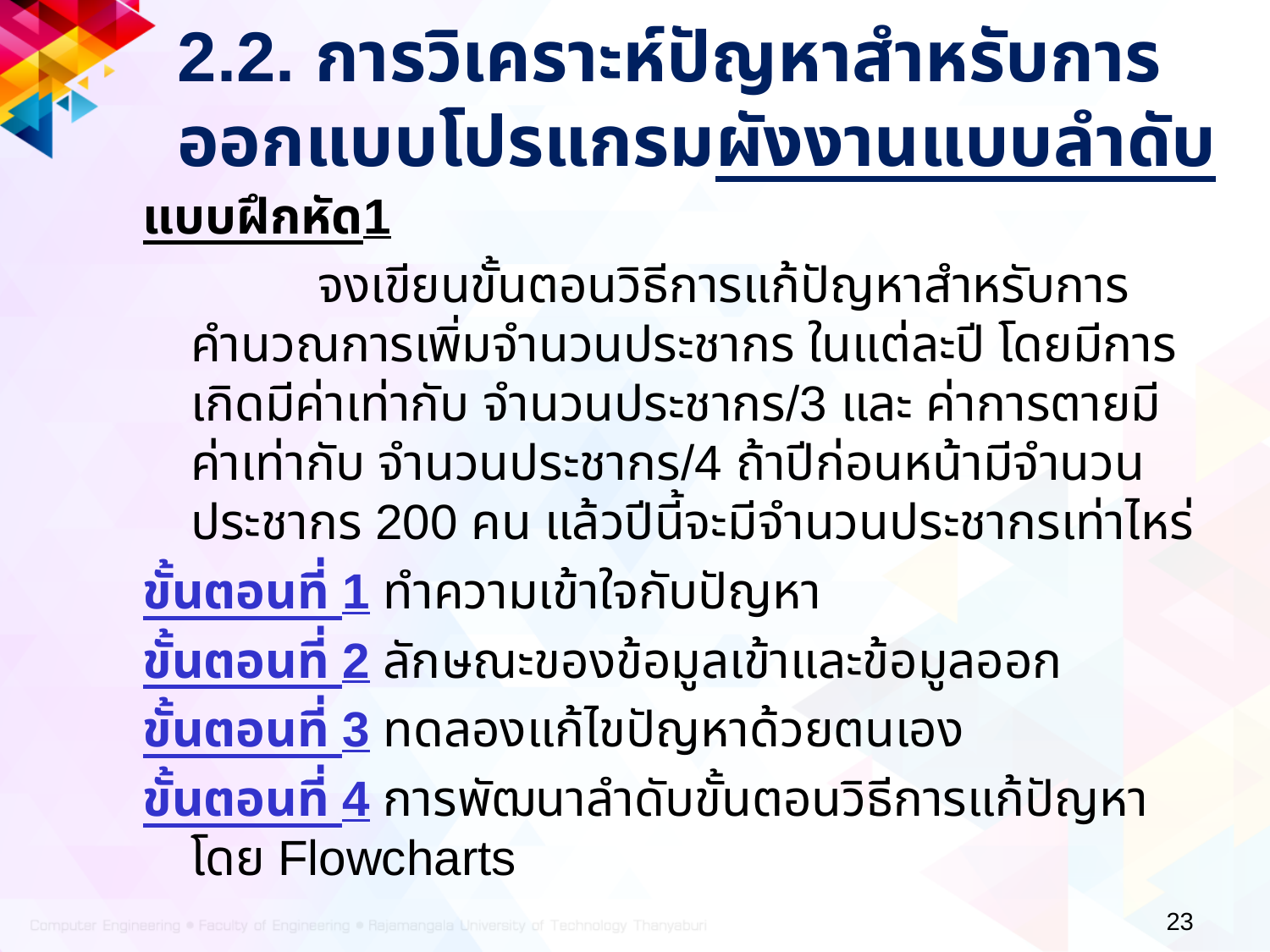

2.2. การวิเคราะห์ปัญหาสำหรับการออกแบบโปรแกรมผังงานแบบลำดับ
แบบฝึกหัด1
		จงเขียนขั้นตอนวิธีการแก้ปัญหาสำหรับการคำนวณการเพิ่มจำนวนประชากร ในแต่ละปี โดยมีการเกิดมีค่าเท่ากับ จำนวนประชากร/3 และ ค่าการตายมีค่าเท่ากับ จำนวนประชากร/4 ถ้าปีก่อนหน้ามีจำนวนประชากร 200 คน แล้วปีนี้จะมีจำนวนประชากรเท่าไหร่
ขั้นตอนที่ 1 ทำความเข้าใจกับปัญหา
ขั้นตอนที่ 2 ลักษณะของข้อมูลเข้าและข้อมูลออก
ขั้นตอนที่ 3 ทดลองแก้ไขปัญหาด้วยตนเอง
ขั้นตอนที่ 4 การพัฒนาลำดับขั้นตอนวิธีการแก้ปัญหา โดย Flowcharts

23